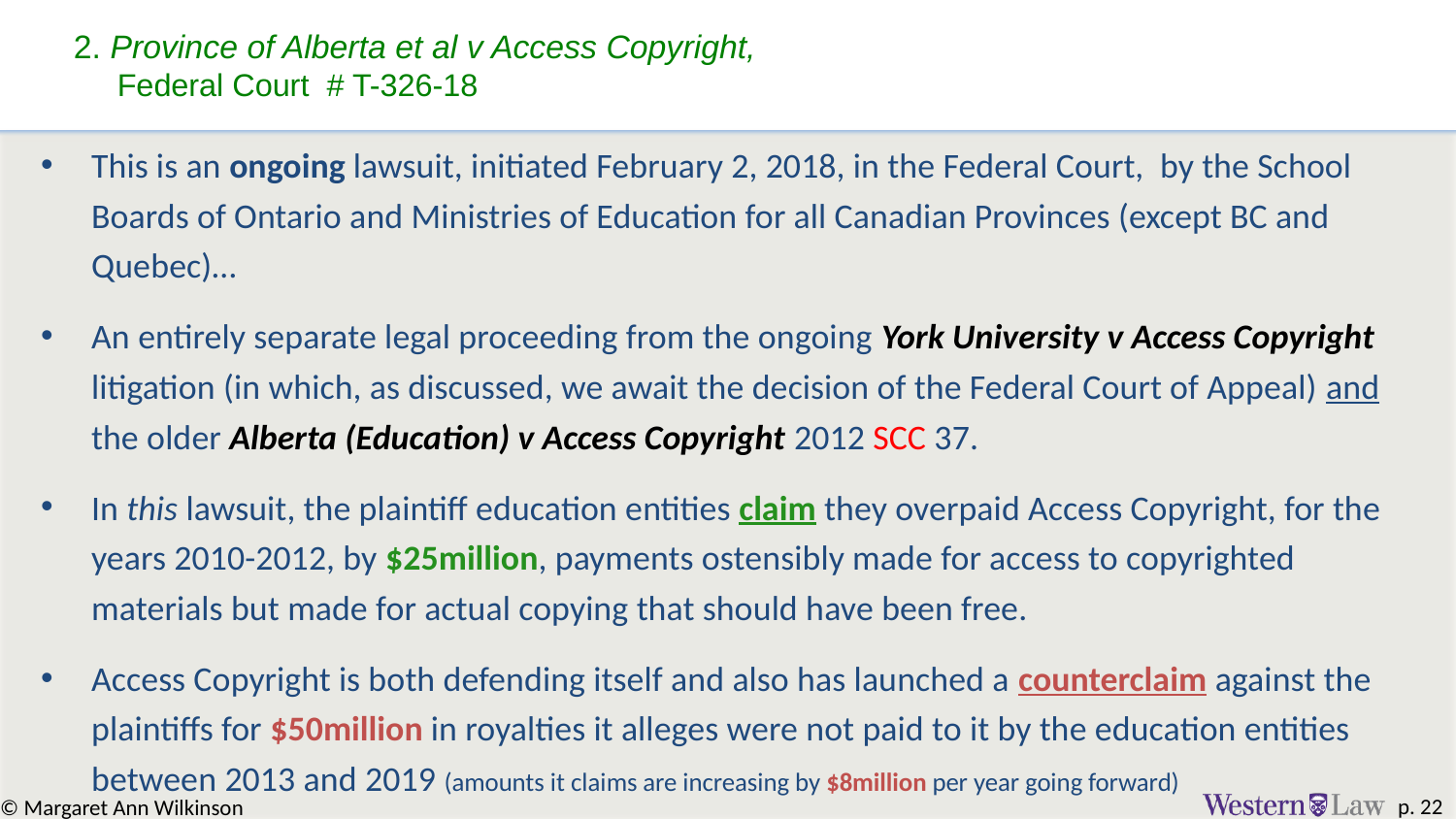

# 2. Province of Alberta et al v Access Copyright, Federal Court  # T-326-18
This is an ongoing lawsuit, initiated February 2, 2018, in the Federal Court,  by the School Boards of Ontario and Ministries of Education for all Canadian Provinces (except BC and Quebec)…
An entirely separate legal proceeding from the ongoing York University v Access Copyright litigation (in which, as discussed, we await the decision of the Federal Court of Appeal) and the older Alberta (Education) v Access Copyright 2012 SCC 37.
In this lawsuit, the plaintiff education entities claim they overpaid Access Copyright, for the years 2010-2012, by $25million, payments ostensibly made for access to copyrighted materials but made for actual copying that should have been free.
Access Copyright is both defending itself and also has launched a counterclaim against the plaintiffs for $50million in royalties it alleges were not paid to it by the education entities between 2013 and 2019 (amounts it claims are increasing by $8million per year going forward)